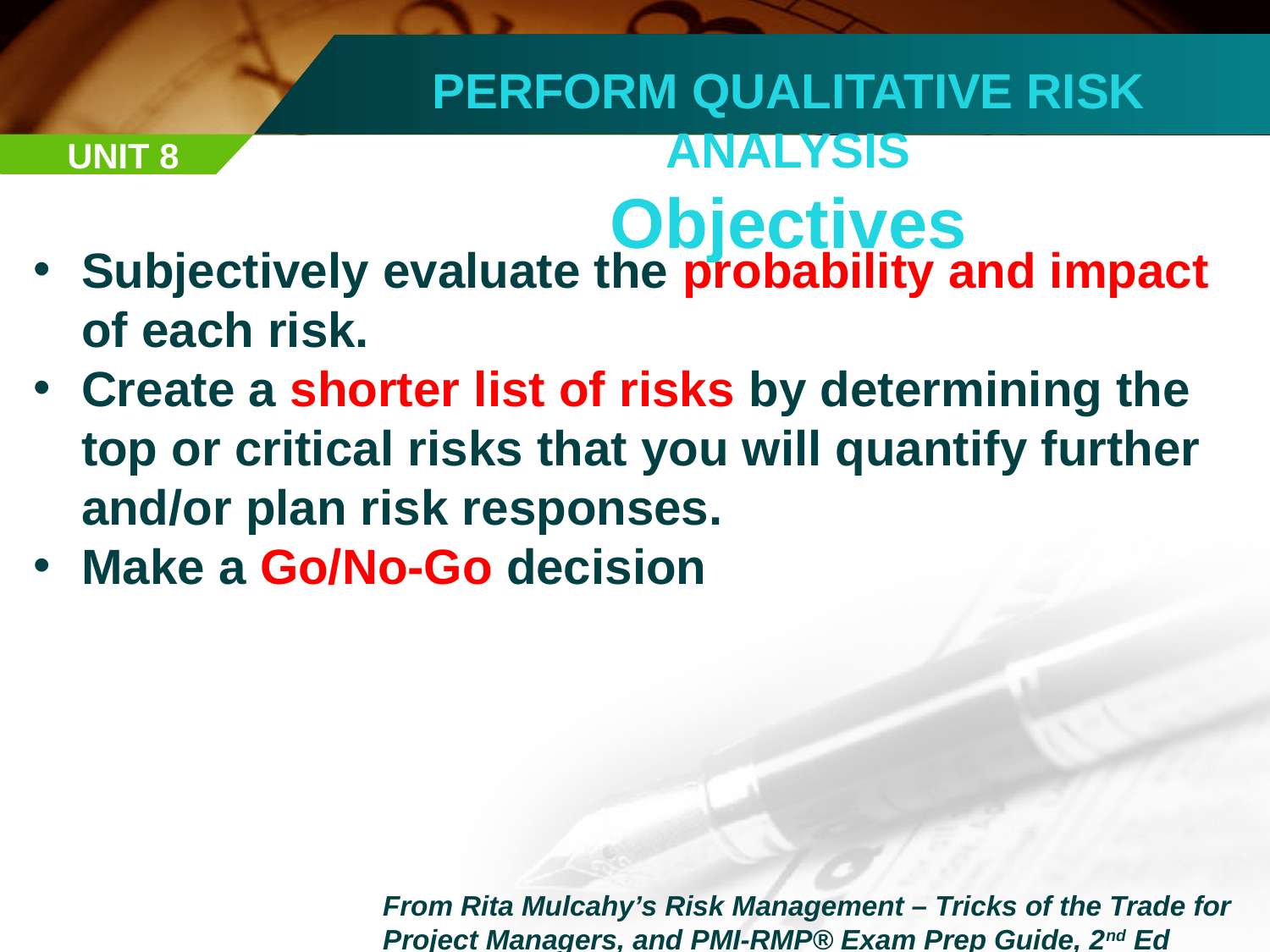

PERFORM QUALITATIVE RISK ANALYSIS
Objectives
UNIT 8
Subjectively evaluate the probability and impact of each risk.
Create a shorter list of risks by determining the top or critical risks that you will quantify further and/or plan risk responses.
Make a Go/No-Go decision
From Rita Mulcahy’s Risk Management – Tricks of the Trade for Project Managers, and PMI-RMP® Exam Prep Guide, 2nd Ed